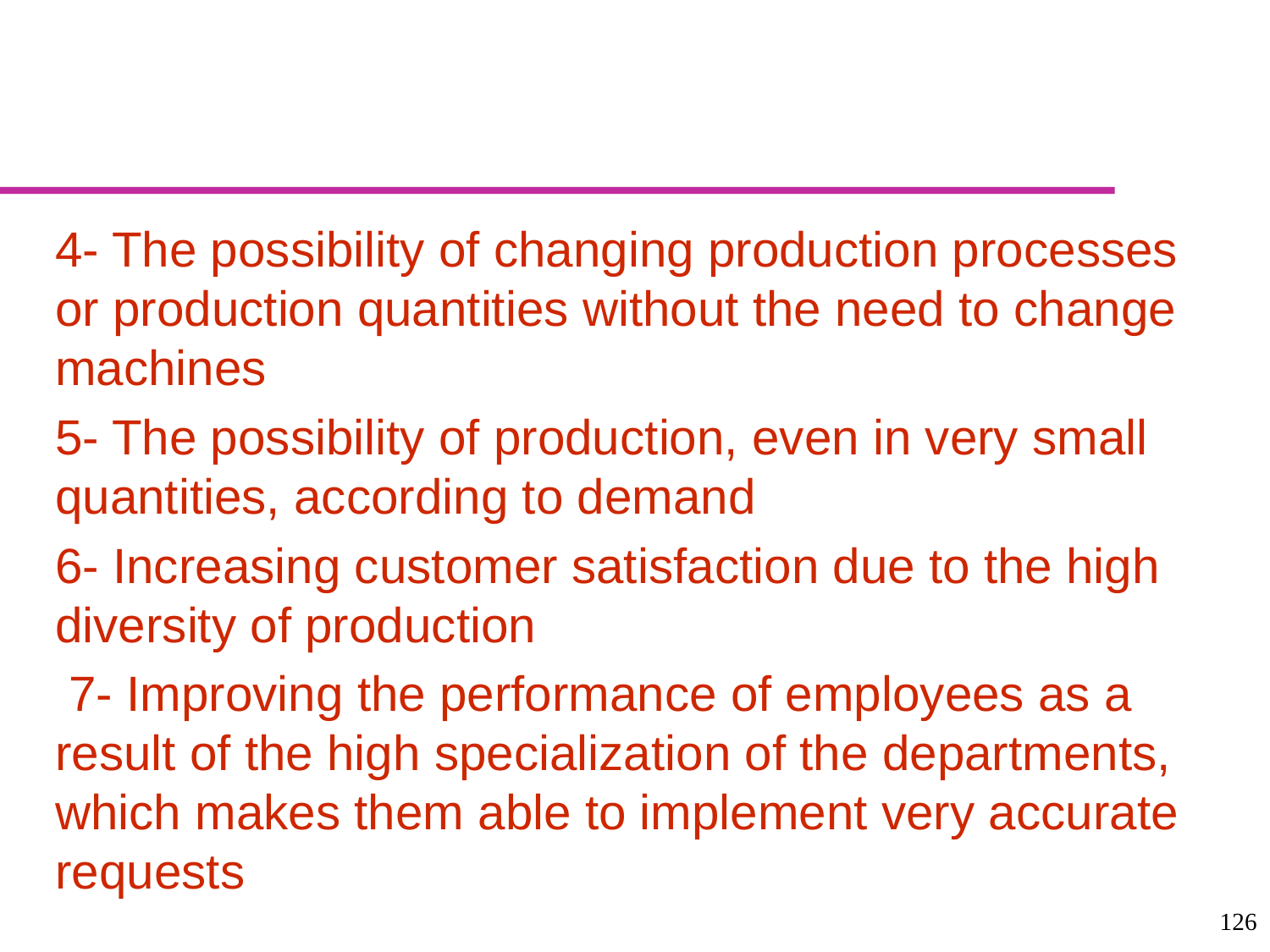

#
4- The possibility of changing production processes or production quantities without the need to change machines
5- The possibility of production, even in very small quantities, according to demand
6- Increasing customer satisfaction due to the high diversity of production
 7- Improving the performance of employees as a result of the high specialization of the departments, which makes them able to implement very accurate requests

126